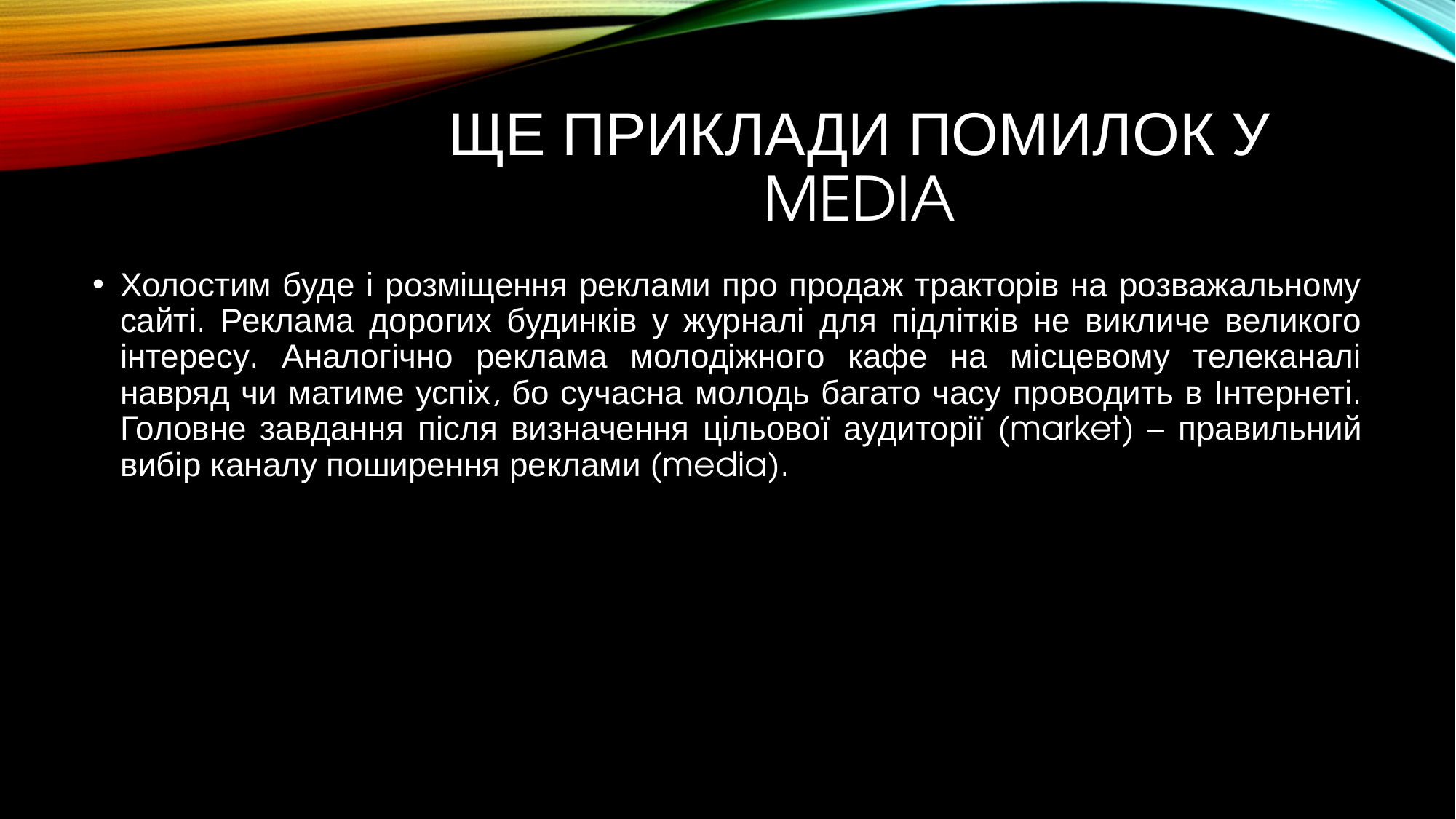

# Ще приклади помилок у Media
Холостим буде і розміщення реклами про продаж тракторів на розважальному сайті. Реклама дорогих будинків у журналі для підлітків не викличе великого інтересу. Аналогічно реклама молодіжного кафе на місцевому телеканалі навряд чи матиме успіх, бо сучасна молодь багато часу проводить в Інтернеті. Головне завдання після визначення цільової аудиторії (market) – правильний вибір каналу поширення реклами (media).